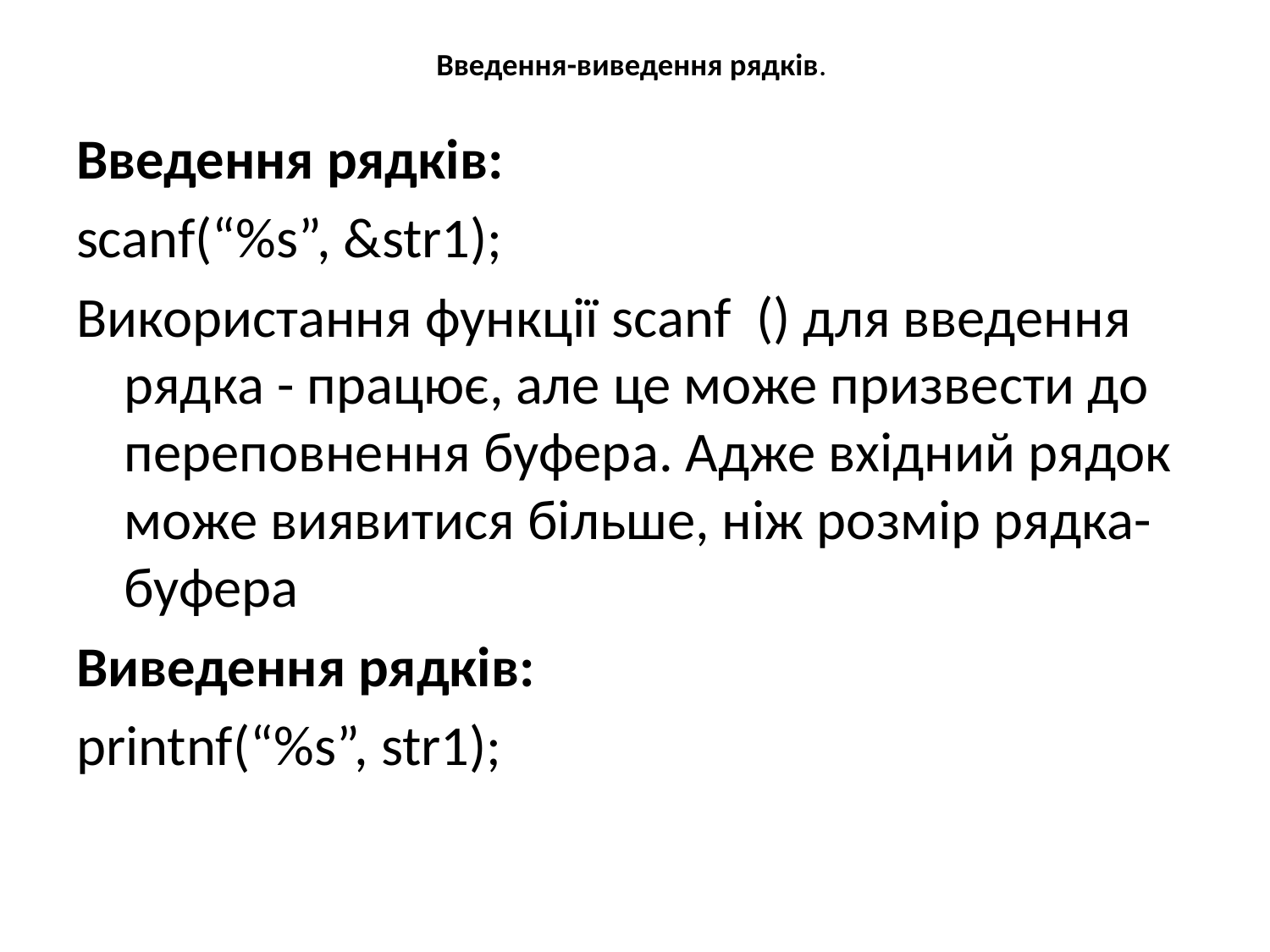

# Введення-виведення рядків.
Введення рядків:
scanf(“%s”, &str1);
Використання функції scanf  () для введення рядка - працює, але це може призвести до переповнення буфера. Адже вхідний рядок може виявитися більше, ніж розмір рядка-буфера
Виведення рядків:
printnf(“%s”, str1);